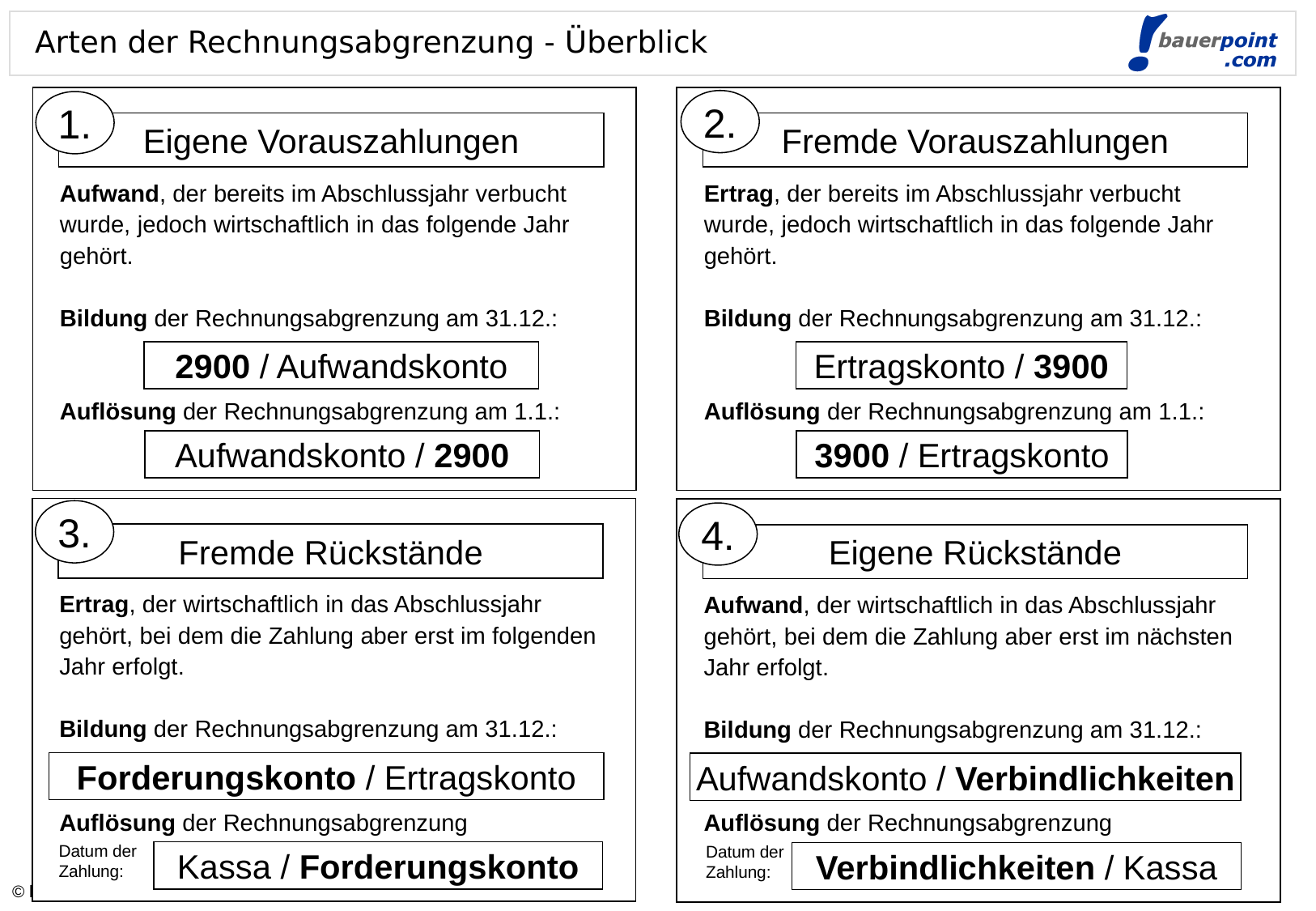

Arten der Rechnungsabgrenzung - Überblick

2.
1.
Eigene Vorauszahlungen
Fremde Vorauszahlungen
Aufwand, der bereits im Abschlussjahr verbucht
wurde, jedoch wirtschaftlich in das folgende Jahr
gehört.

Bildung der Rechnungsabgrenzung am 31.12.:

Auflösung der Rechnungsabgrenzung am 1.1.:
Ertrag, der bereits im Abschlussjahr verbucht
wurde, jedoch wirtschaftlich in das folgende Jahr
gehört.

Bildung der Rechnungsabgrenzung am 31.12.:

Auflösung der Rechnungsabgrenzung am 1.1.:
2900 / Aufwandskonto
Ertragskonto / 3900
Aufwandskonto / 2900
3900 / Ertragskonto

3.
4.
Fremde Rückstände
Eigene Rückstände
Ertrag, der wirtschaftlich in das Abschlussjahr
gehört, bei dem die Zahlung aber erst im folgenden
Jahr erfolgt.

Bildung der Rechnungsabgrenzung am 31.12.:

Auflösung der Rechnungsabgrenzung
Aufwand, der wirtschaftlich in das Abschlussjahr
gehört, bei dem die Zahlung aber erst im nächsten
Jahr erfolgt.

Bildung der Rechnungsabgrenzung am 31.12.:

Auflösung der Rechnungsabgrenzung
Forderungskonto / Ertragskonto
Aufwandskonto / Verbindlichkeiten
Datum der
Zahlung:
Datum der
Zahlung:
Kassa / Forderungskonto
Verbindlichkeiten / Kassa